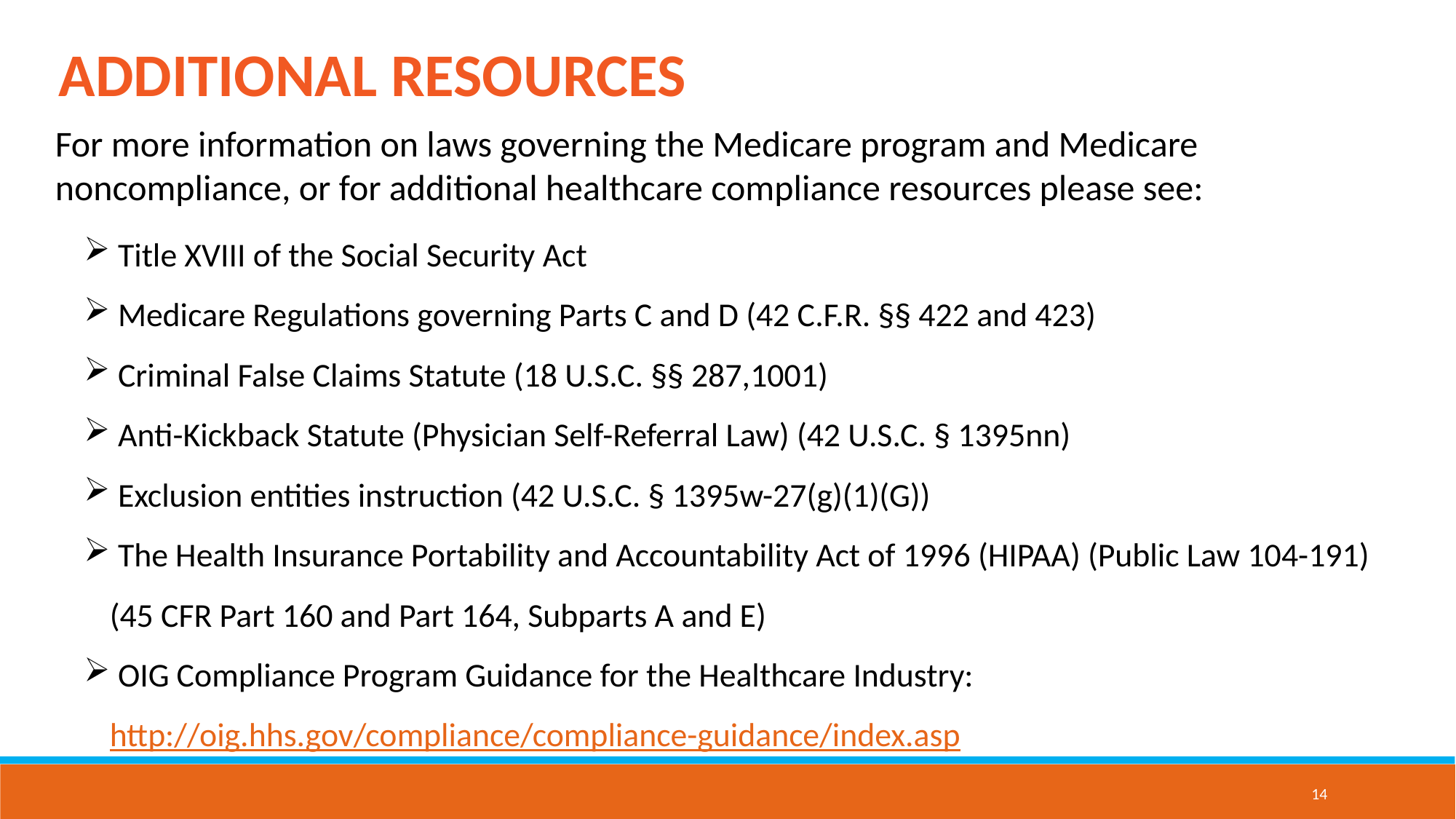

ADDITIONAL RESOURCES
For more information on laws governing the Medicare program and Medicare noncompliance, or for additional healthcare compliance resources please see:

 Title XVIII of the Social Security Act
 Medicare Regulations governing Parts C and D (42 C.F.R. §§ 422 and 423)
 Criminal False Claims Statute (18 U.S.C. §§ 287,1001)
 Anti-Kickback Statute (Physician Self-Referral Law) (42 U.S.C. § 1395nn)
 Exclusion entities instruction (42 U.S.C. § 1395w-27(g)(1)(G))
 The Health Insurance Portability and Accountability Act of 1996 (HIPAA) (Public Law 104-191) (45 CFR Part 160 and Part 164, Subparts A and E)
 OIG Compliance Program Guidance for the Healthcare Industry: http://oig.hhs.gov/compliance/compliance-guidance/index.asp
14